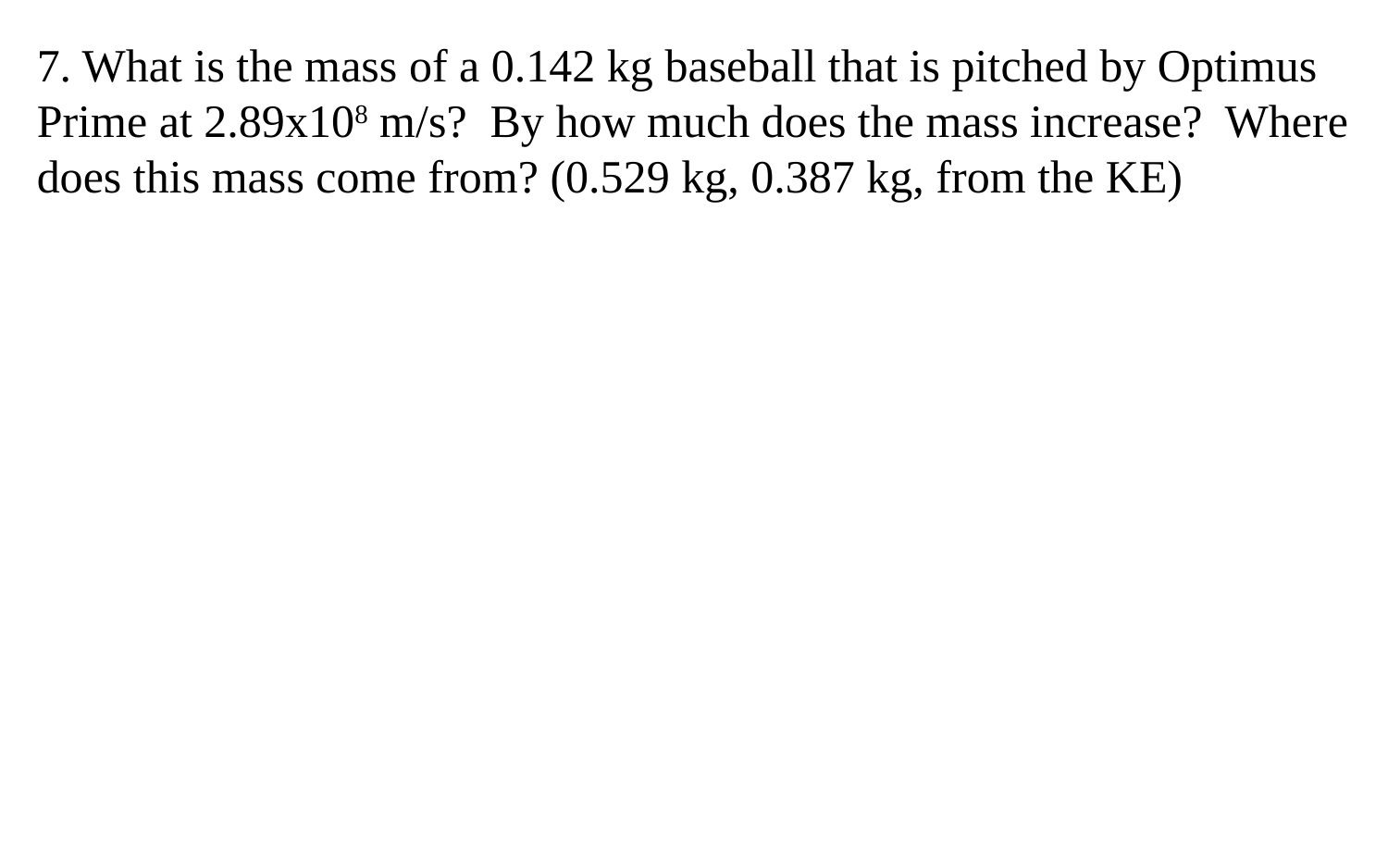

7. What is the mass of a 0.142 kg baseball that is pitched by Optimus Prime at 2.89x108 m/s?  By how much does the mass increase?  Where does this mass come from? (0.529 kg, 0.387 kg, from the KE)